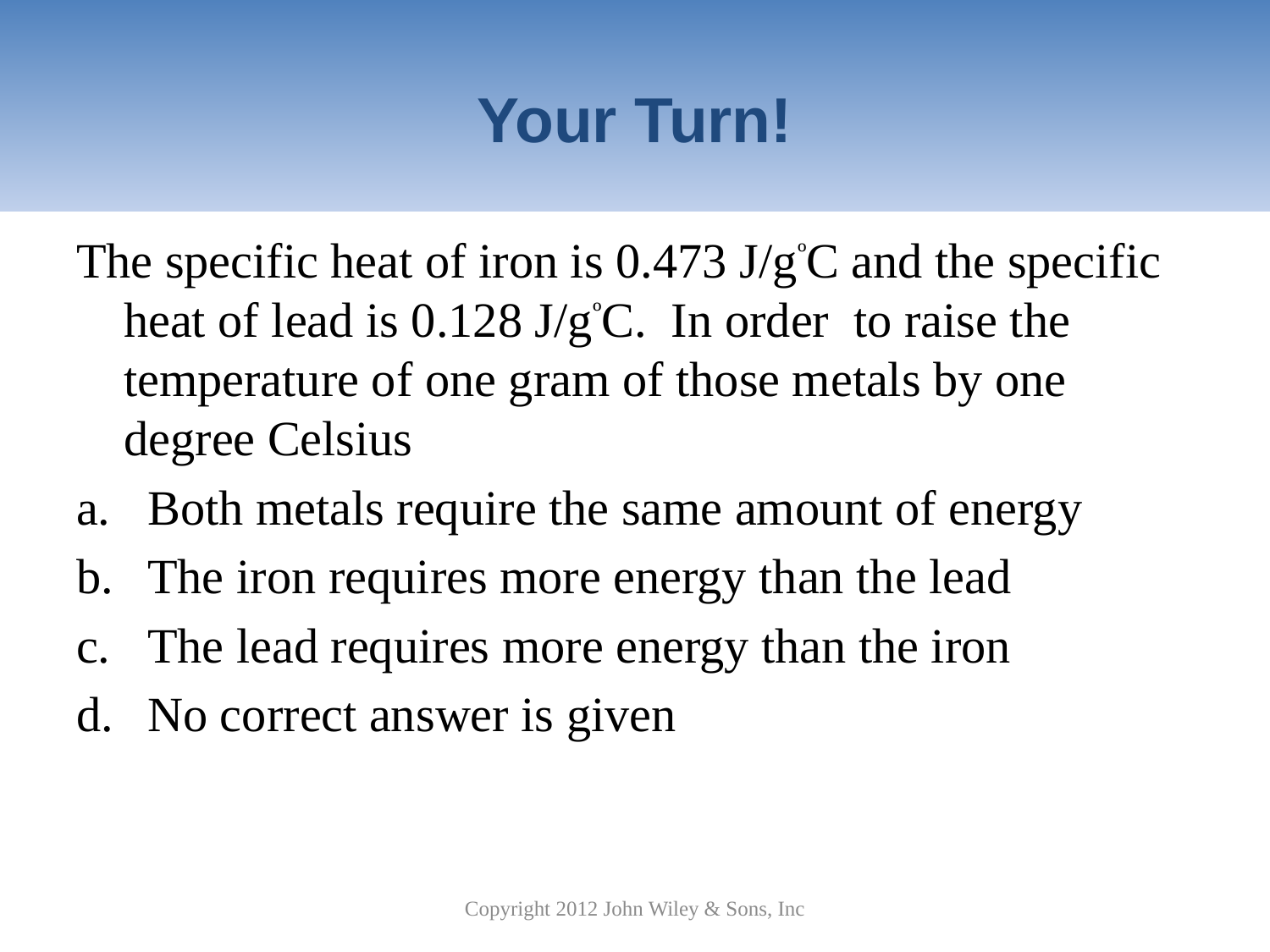

# Your Turn!
The specific heat of iron is 0.473 J/gºC and the specific heat of lead is 0.128 J/gºC.  In order  to raise the temperature of one gram of those metals by one degree Celsius
Both metals require the same amount of energy
The iron requires more energy than the lead
The lead requires more energy than the iron
No correct answer is given

Copyright 2012 John Wiley & Sons, Inc